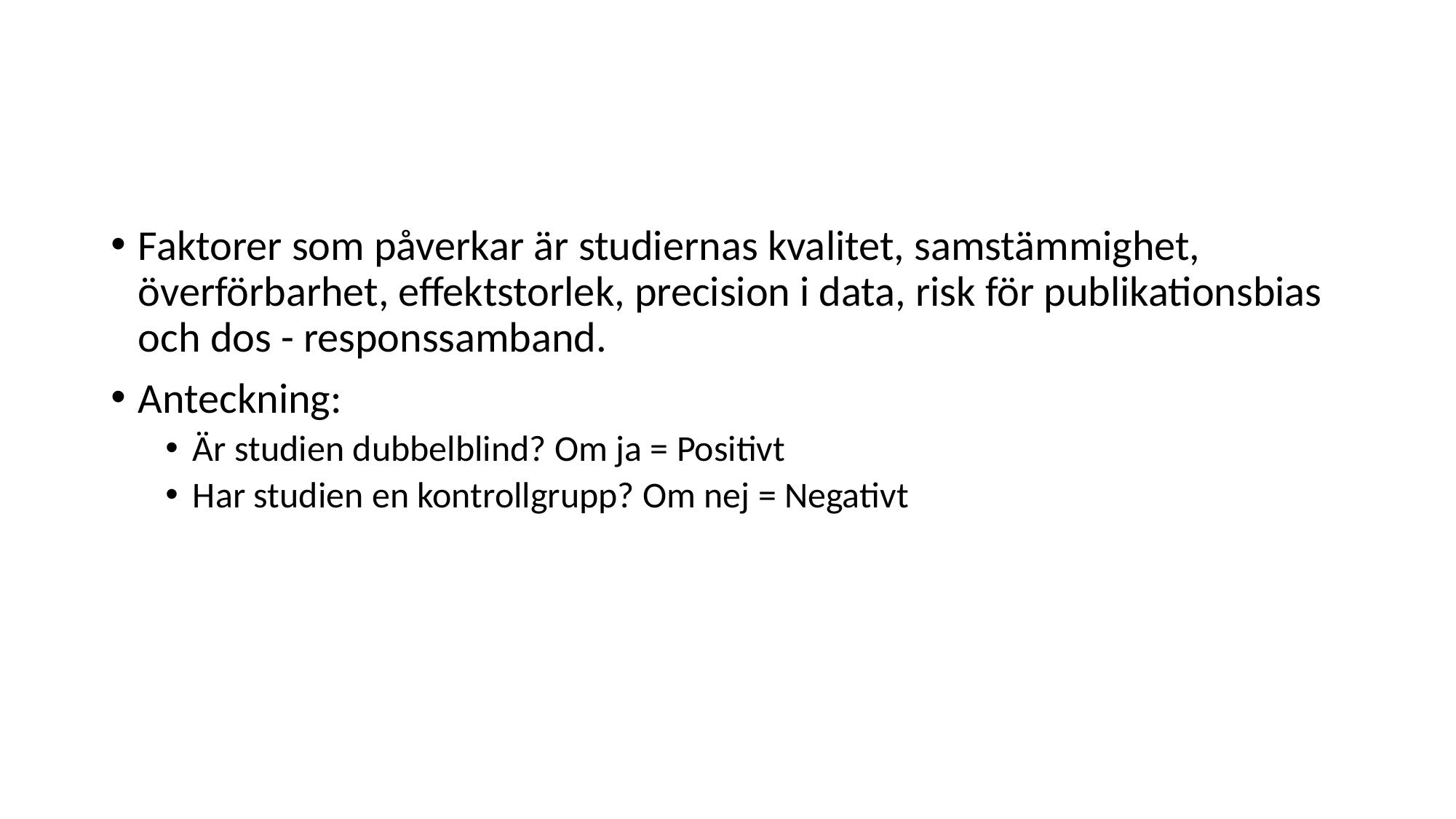

#
Faktorer som påverkar är studiernas kvalitet, samstämmighet, överförbarhet, effektstorlek, precision i data, risk för publikationsbias och dos - responssamband.
Anteckning:
Är studien dubbelblind? Om ja = Positivt
Har studien en kontrollgrupp? Om nej = Negativt